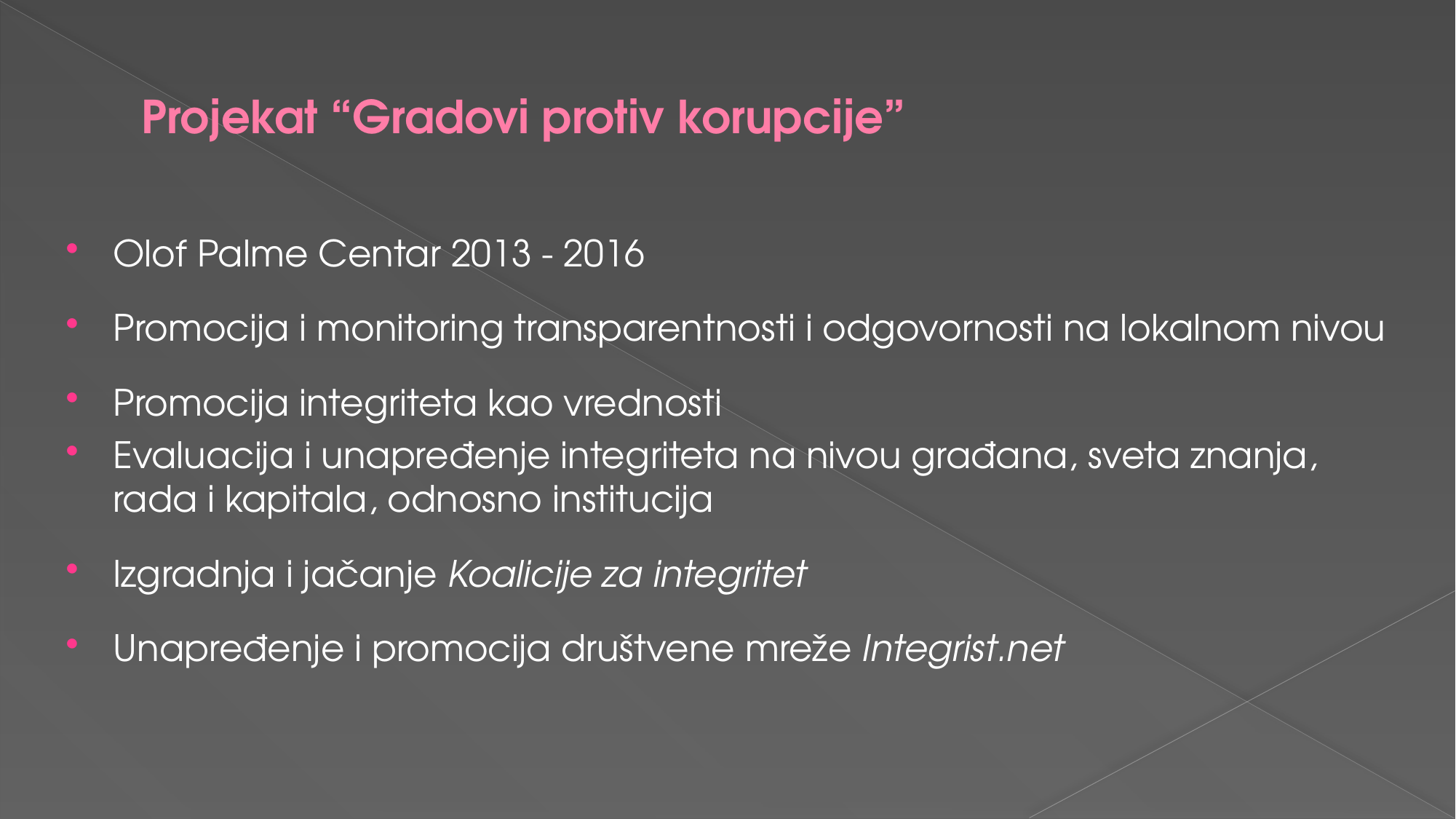

# Projekat “Gradovi protiv korupcije”
Olof Palme Centar 2013 - 2016
Promocija i monitoring transparentnosti i odgovornosti na lokalnom nivou
Promocija integriteta kao vrednosti
Evaluacija i unapređenje integriteta na nivou građana, sveta znanja, rada i kapitala, odnosno institucija
Izgradnja i jačanje Koalicije za integritet
Unapređenje i promocija društvene mreže Integrist.net